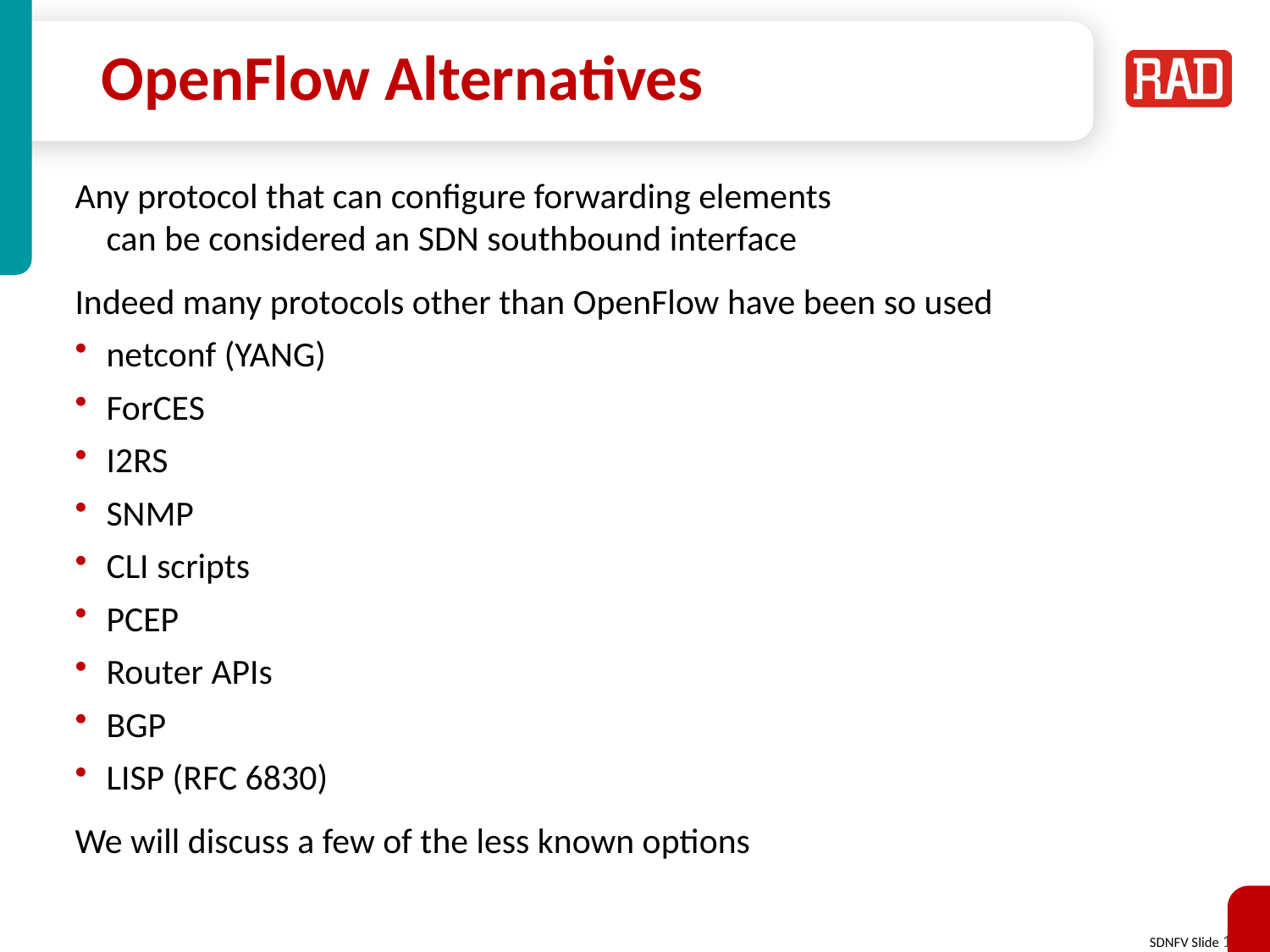

# OpenFlow Alternatives
Any protocol that can configure forwarding elements
	can be considered an SDN southbound interface
Indeed many protocols other than OpenFlow have been so used
netconf (YANG)
ForCES
I2RS
SNMP
CLI scripts
PCEP
Router APIs
BGP
LISP (RFC 6830)
We will discuss a few of the less known options